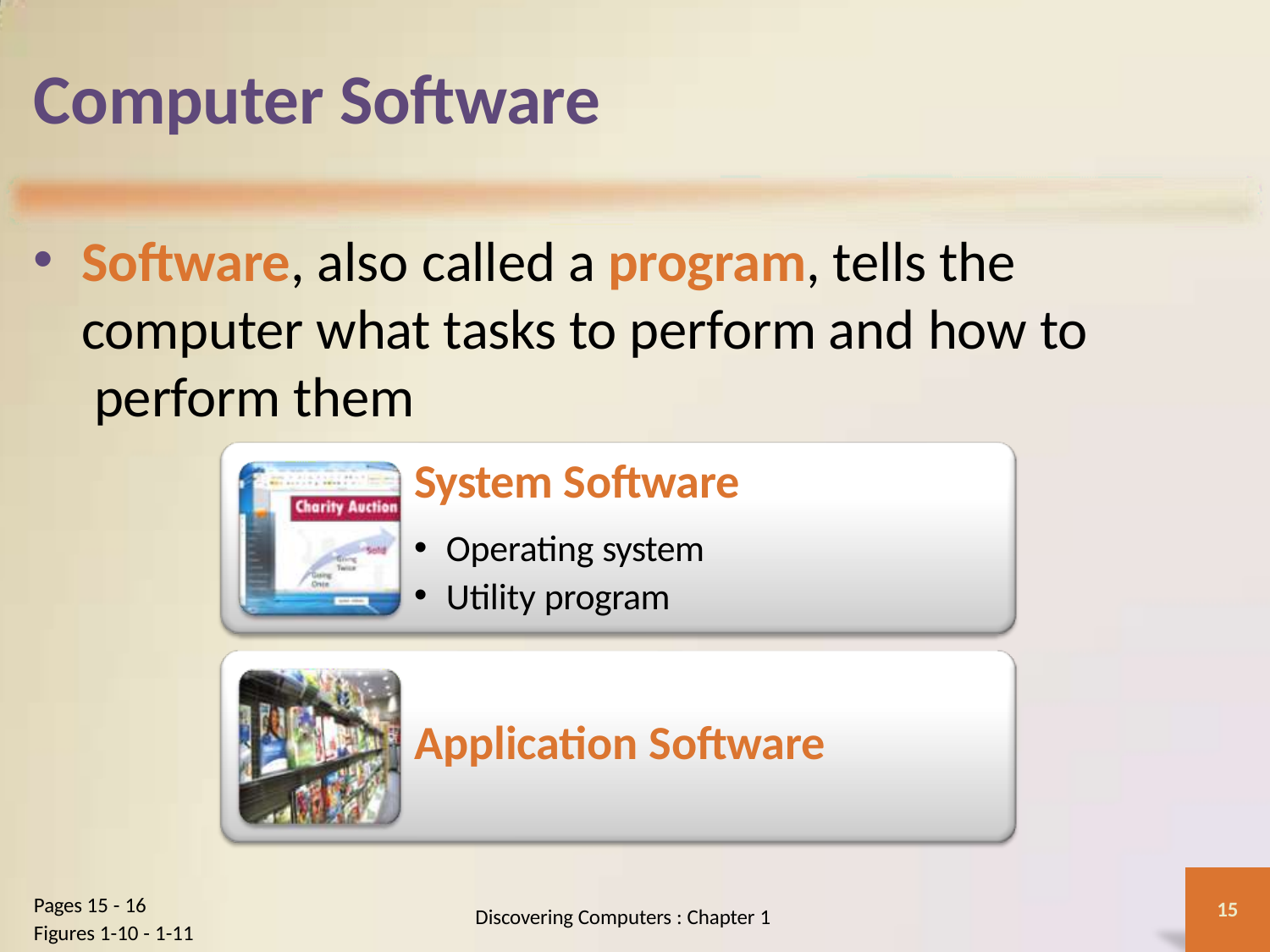

# Computer Software
Software, also called a program, tells the  computer what tasks to perform and how to  perform them
System Software
Operating system
Utility program

Application Software

Pages 15 - 16
Figures 1-10 - 1-11
15
Discovering Computers : Chapter 1